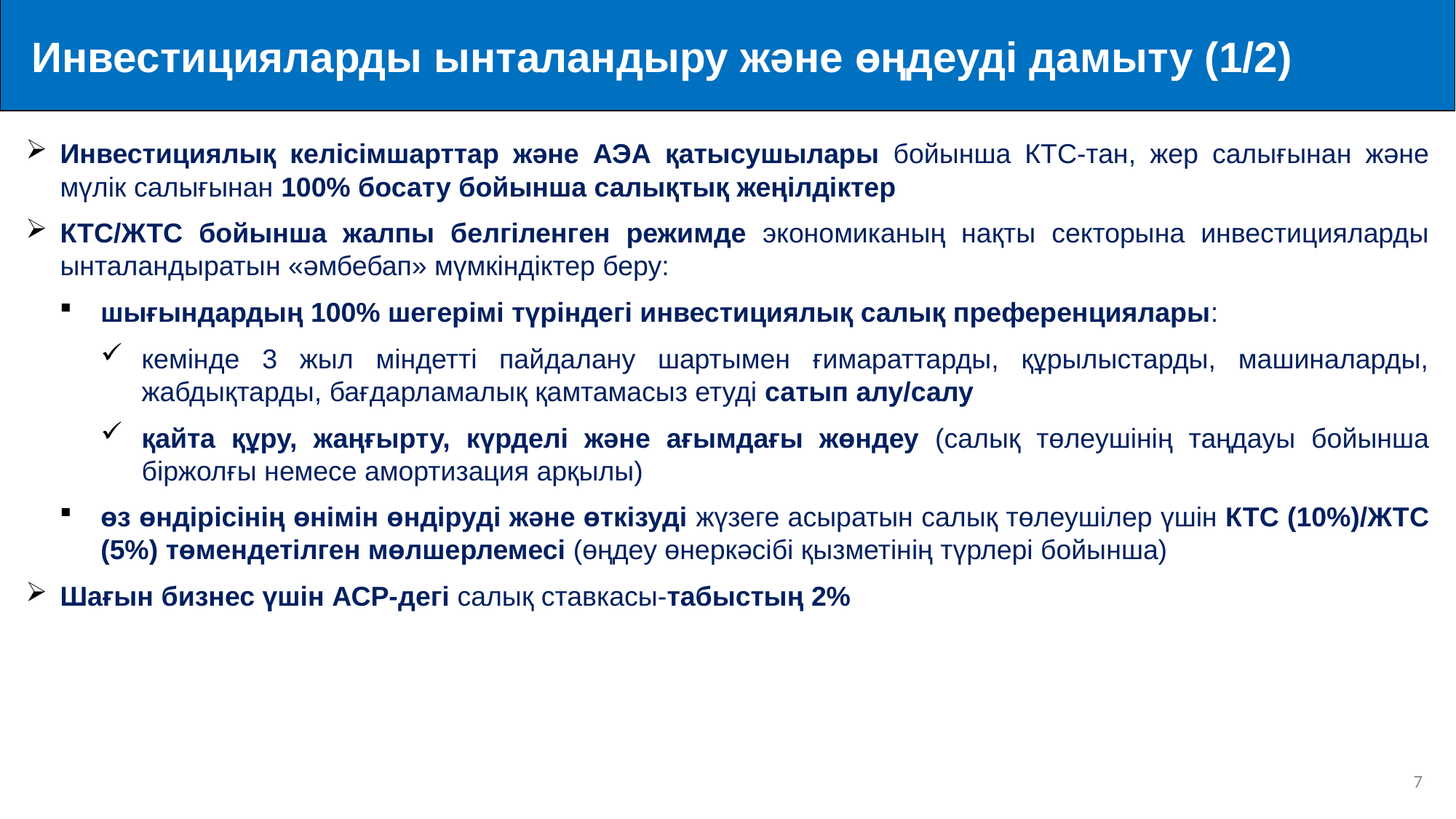

Инвестицияларды ынталандыру және өңдеуді дамыту (1/2)
Инвестициялық келісімшарттар және АЭА қатысушылары бойынша КТС-тан, жер салығынан және мүлік салығынан 100% босату бойынша салықтық жеңілдіктер
КТС/ЖТС бойынша жалпы белгіленген режимде экономиканың нақты секторына инвестицияларды ынталандыратын «әмбебап» мүмкіндіктер беру:
шығындардың 100% шегерімі түріндегі инвестициялық салық преференциялары:
кемінде 3 жыл міндетті пайдалану шартымен ғимараттарды, құрылыстарды, машиналарды, жабдықтарды, бағдарламалық қамтамасыз етуді сатып алу/салу
қайта құру, жаңғырту, күрделі және ағымдағы жөндеу (салық төлеушінің таңдауы бойынша біржолғы немесе амортизация арқылы)
өз өндірісінің өнімін өндіруді және өткізуді жүзеге асыратын салық төлеушілер үшін КТС (10%)/ЖТС (5%) төмендетілген мөлшерлемесі (өңдеу өнеркәсібі қызметінің түрлері бойынша)
Шағын бизнес үшін АСР-дегі салық ставкасы-табыстың 2%
7